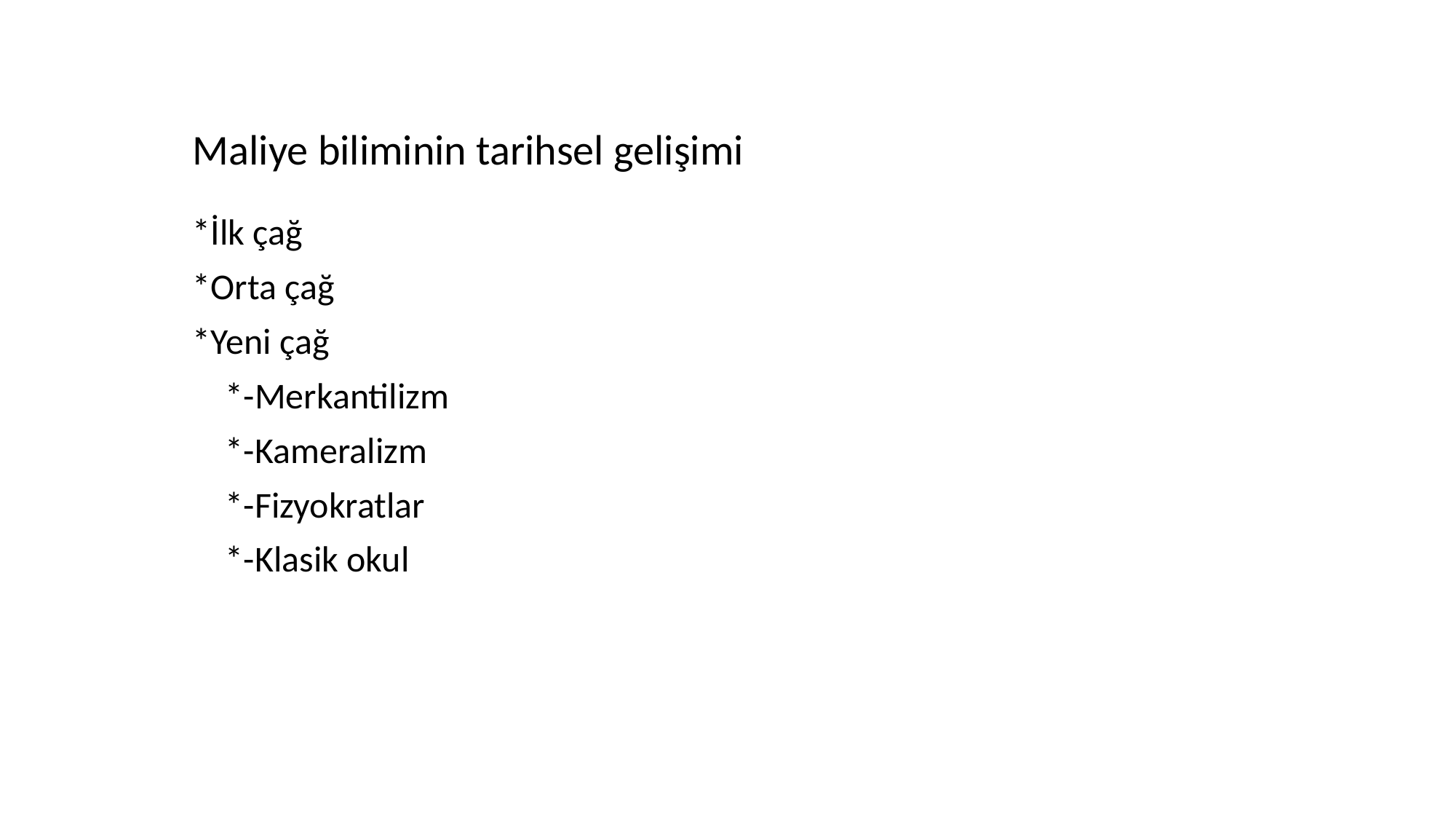

# Maliye biliminin tarihsel gelişimi
*İlk çağ
*Orta çağ
*Yeni çağ
    *-Merkantilizm
    *-Kameralizm
    *-Fizyokratlar
    *-Klasik okul